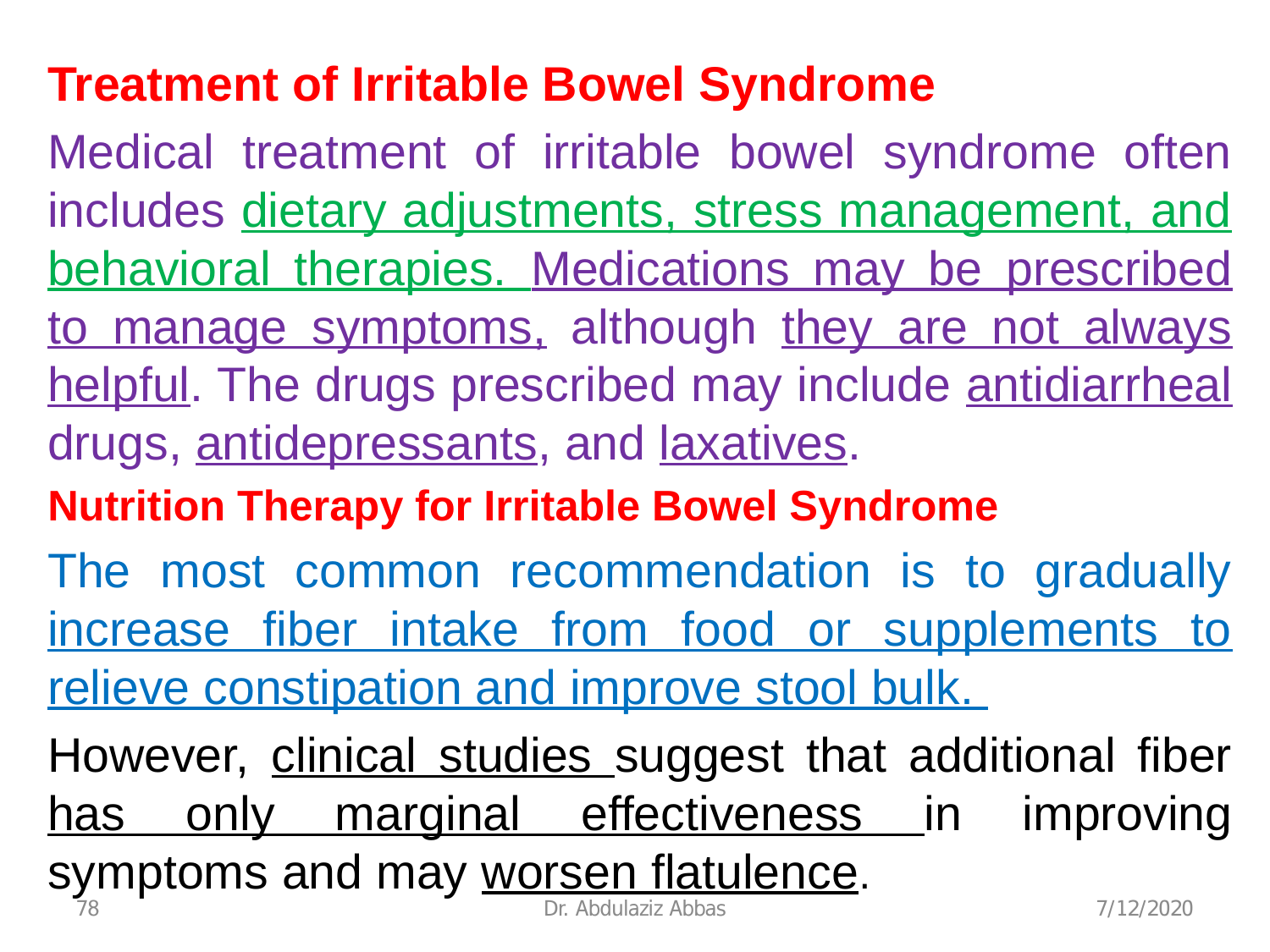

Treatment of Irritable Bowel Syndrome
Medical treatment of irritable bowel syndrome often includes dietary adjustments, stress management, and behavioral therapies. Medications may be prescribed to manage symptoms, although they are not always helpful. The drugs prescribed may include antidiarrheal drugs, antidepressants, and laxatives.
Nutrition Therapy for Irritable Bowel Syndrome
The most common recommendation is to gradually increase fiber intake from food or supplements to relieve constipation and improve stool bulk.
However, clinical studies suggest that additional fiber has only marginal effectiveness in improving symptoms and may worsen flatulence.

78
Dr. Abdulaziz Abbas
7/12/2020